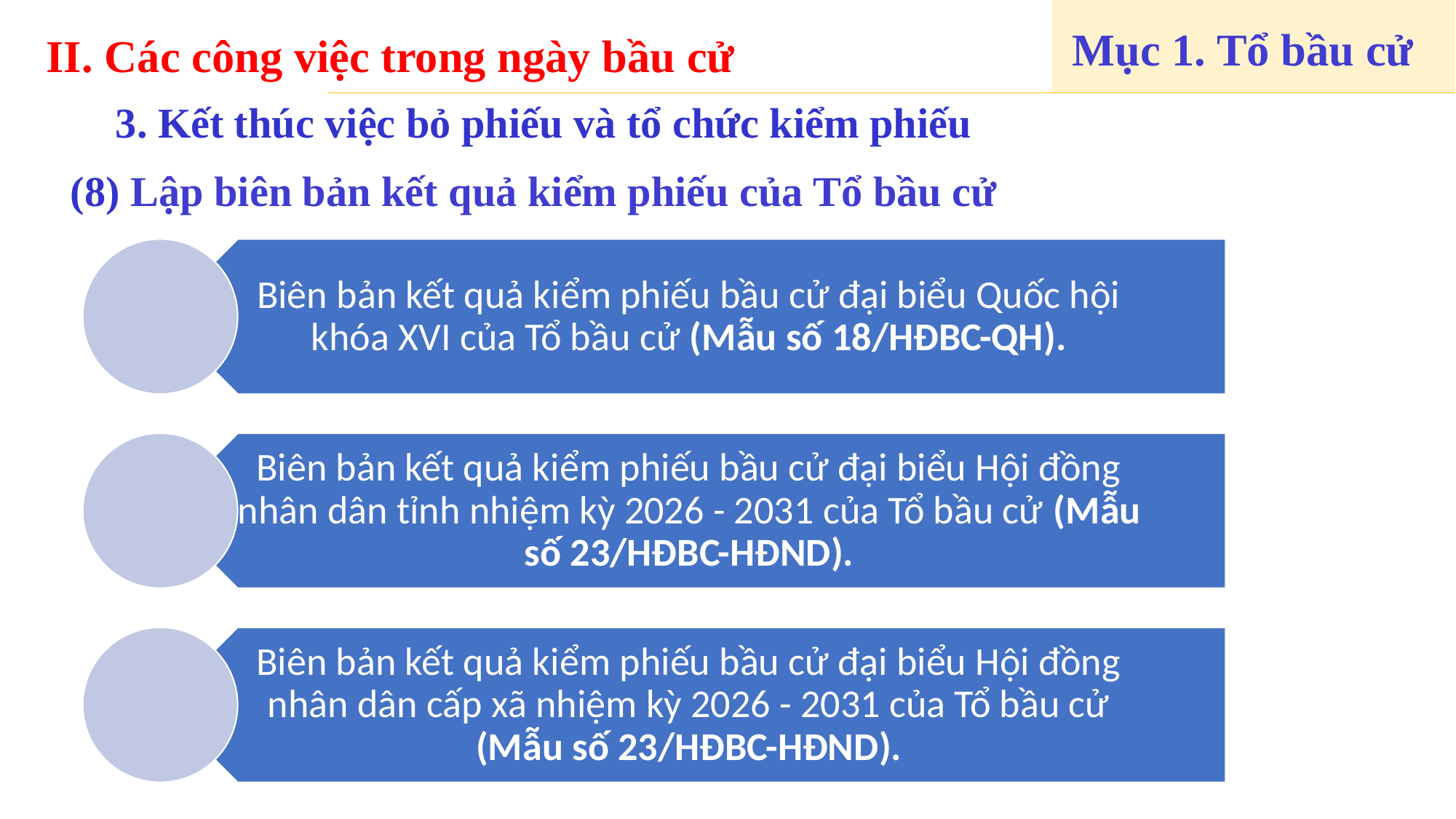

II. Các công việc trong ngày bầu cử

Mục 1. Tổ bầu cử
3. Kết thúc việc bỏ phiếu và tổ chức kiểm phiếu
(8) Lập biên bản kết quả kiểm phiếu của Tổ bầu cử
Biên bản kết quả kiểm phiếu bầu cử đại biểu Quốc hội khóa XVI của Tổ bầu cử (Mẫu số 18/HĐBC-QH).
Biên bản kết quả kiểm phiếu bầu cử đại biểu Hội đồng nhân dân tỉnh nhiệm kỳ 2026 - 2031 của Tổ bầu cử (Mẫu số 23/HĐBC-HĐND).
Biên bản kết quả kiểm phiếu bầu cử đại biểu Hội đồng nhân dân cấp xã nhiệm kỳ 2026 - 2031 của Tổ bầu cử (Mẫu số 23/HĐBC-HĐND).